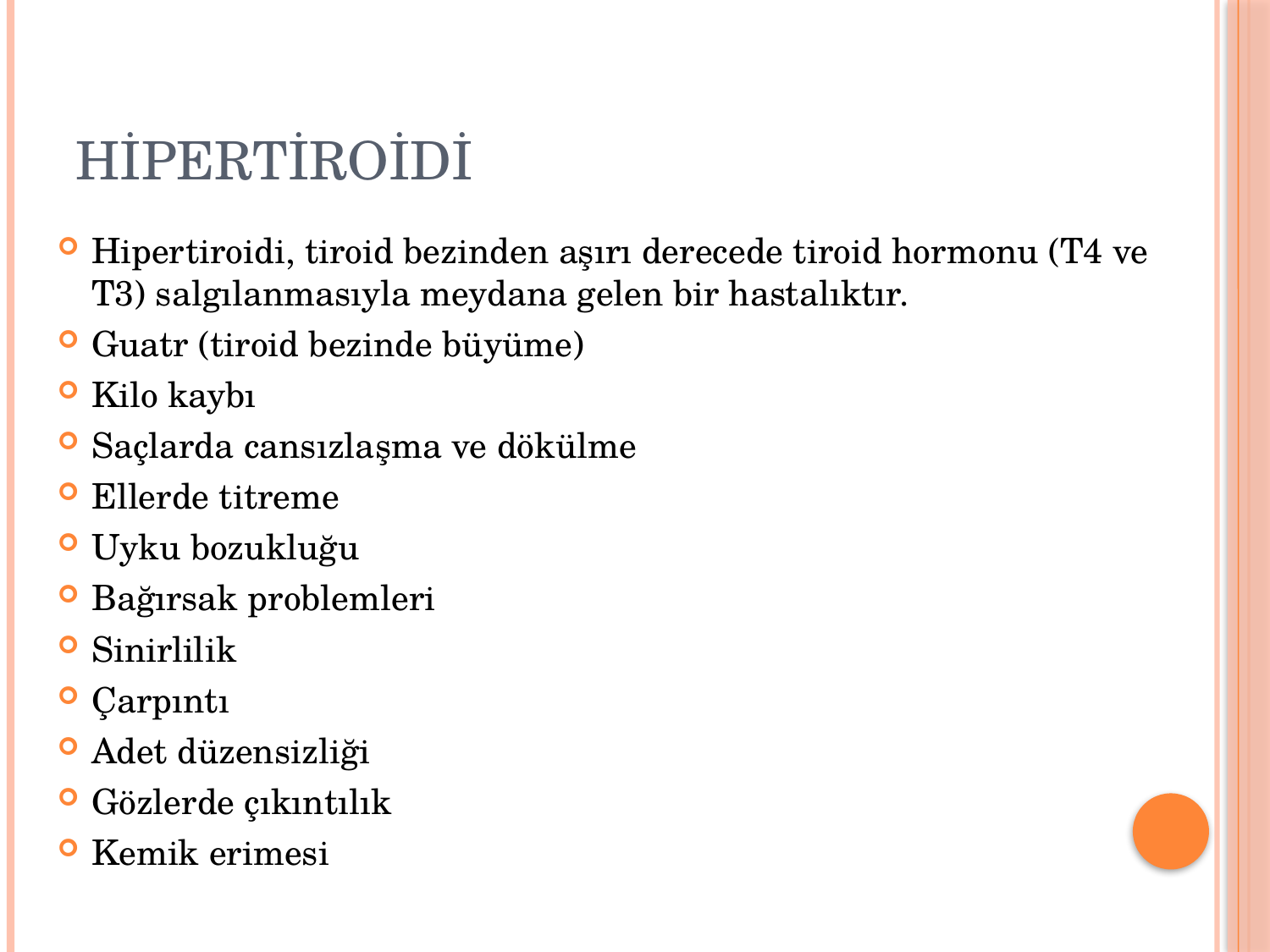

# Hipertiroidi
Hipertiroidi, tiroid bezinden aşırı derecede tiroid hormonu (T4 ve T3) salgılanmasıyla meydana gelen bir hastalıktır.
Guatr (tiroid bezinde büyüme)
Kilo kaybı
Saçlarda cansızlaşma ve dökülme
Ellerde titreme
Uyku bozukluğu
Bağırsak problemleri
Sinirlilik
Çarpıntı
Adet düzensizliği
Gözlerde çıkıntılık
Kemik erimesi